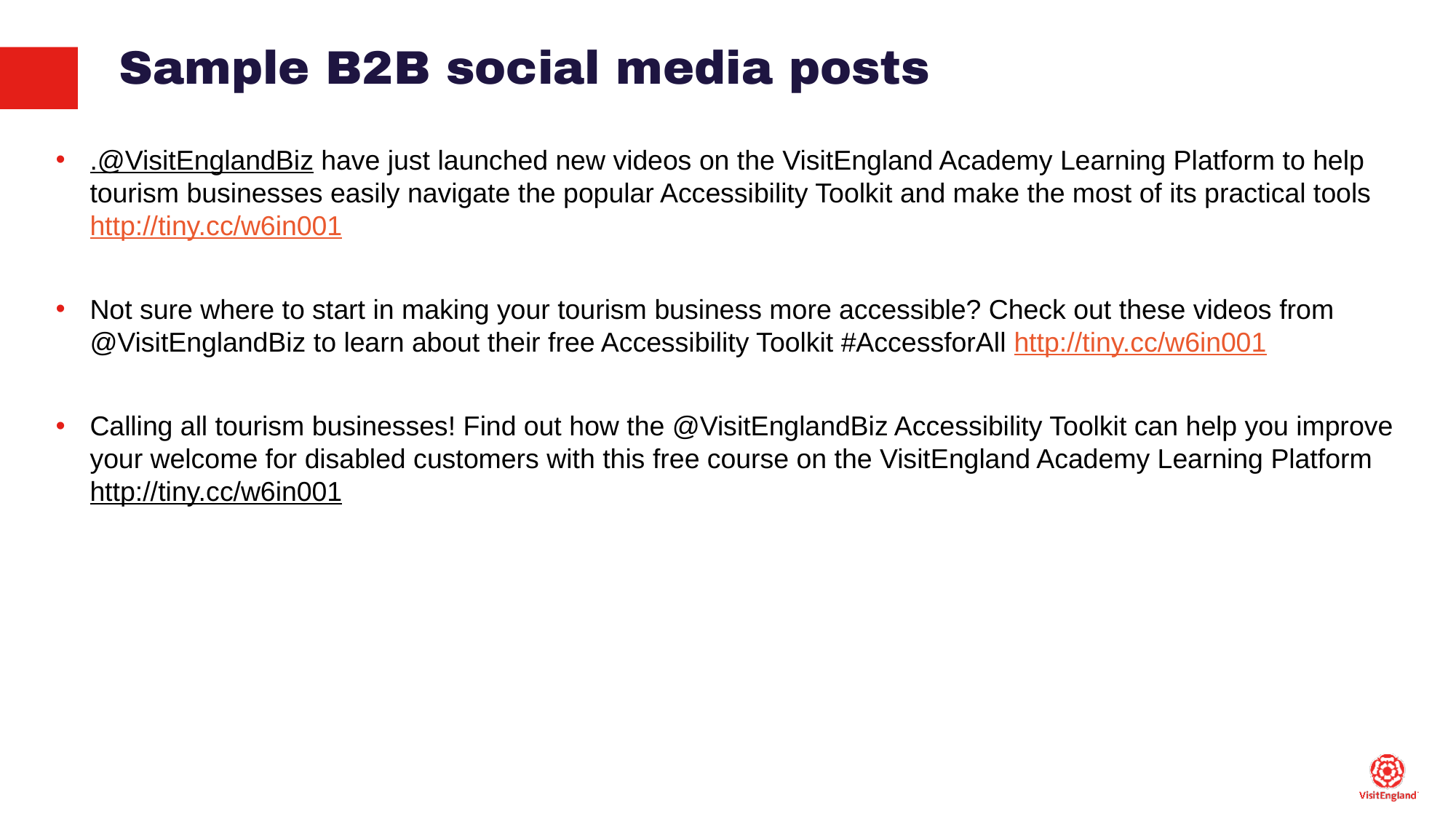

# Sample B2B social media posts
.@VisitEnglandBiz have just launched new videos on the VisitEngland Academy Learning Platform to help tourism businesses easily navigate the popular Accessibility Toolkit and make the most of its practical tools http://tiny.cc/w6in001

Not sure where to start in making your tourism business more accessible? Check out these videos from @VisitEnglandBiz to learn about their free Accessibility Toolkit #AccessforAll http://tiny.cc/w6in001

Calling all tourism businesses! Find out how the @VisitEnglandBiz Accessibility Toolkit can help you improve your welcome for disabled customers with this free course on the VisitEngland Academy Learning Platform http://tiny.cc/w6in001